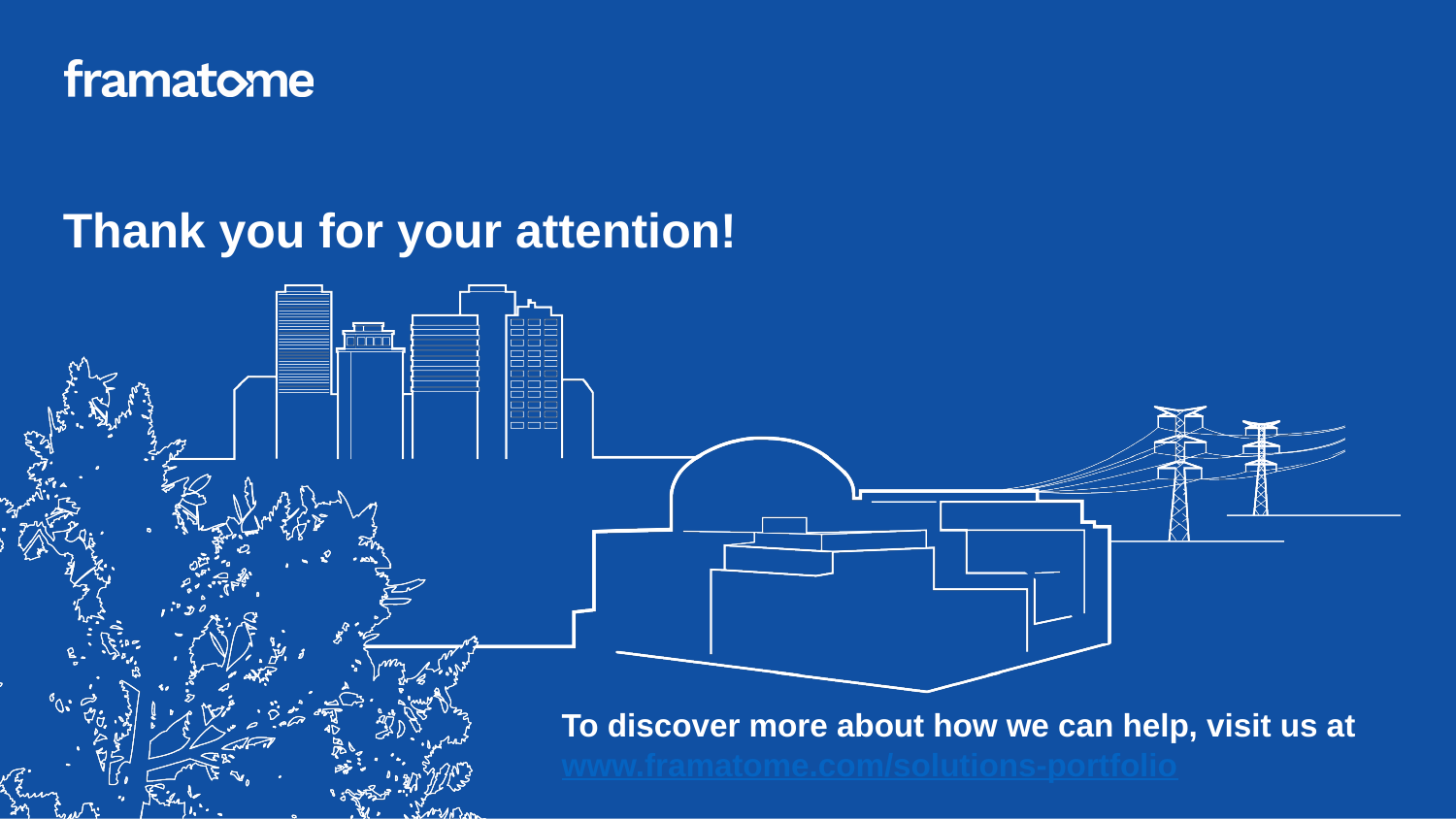

# Thank you for your attention!
To discover more about how we can help, visit us at www.framatome.com/solutions-portfolio